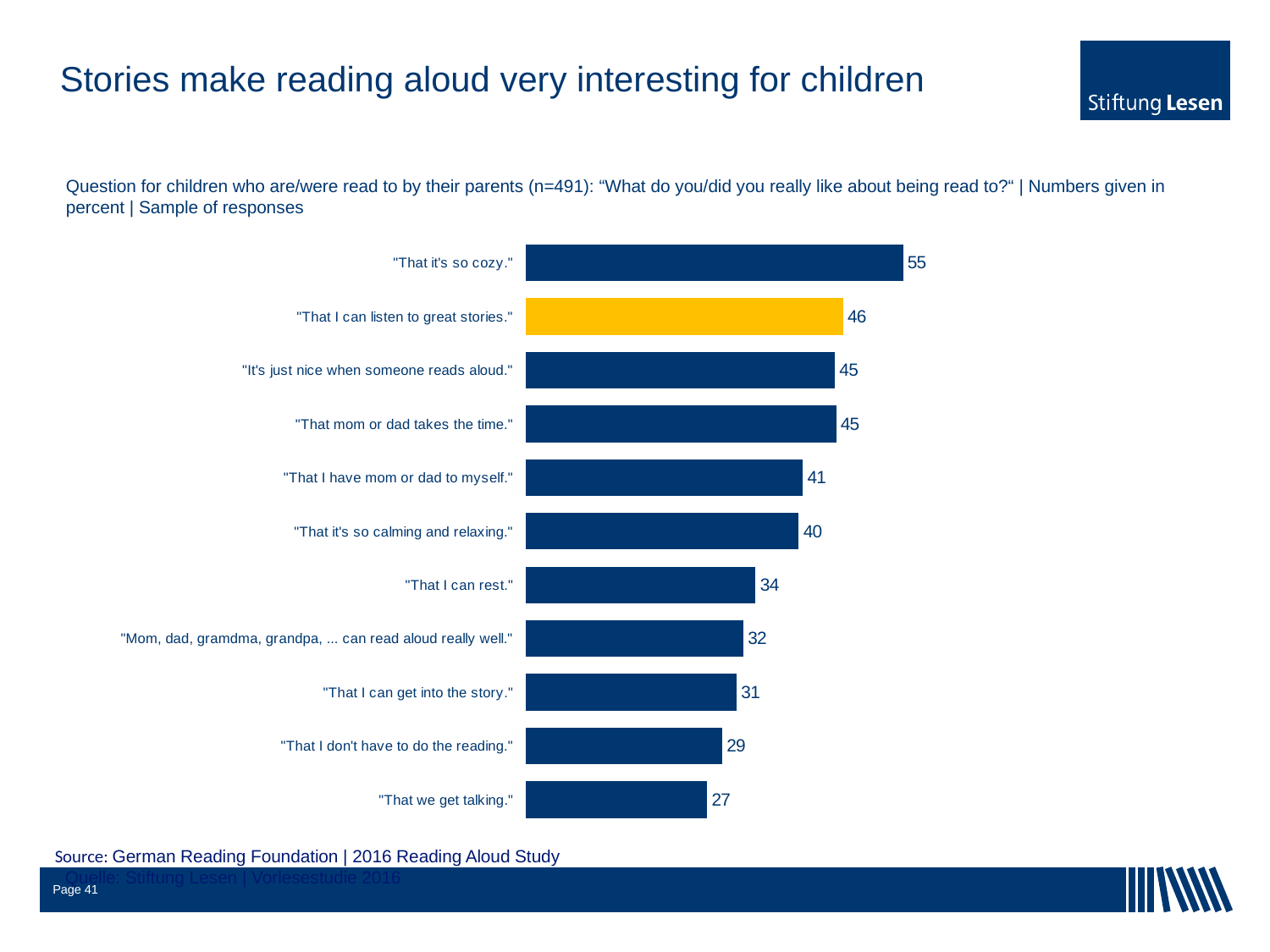

# Stories make reading aloud very interesting for children
Question for children who are/were read to by their parents (n=491): “What do you/did you really like about being read to?“ | Numbers given in percent | Sample of responses

### Chart

| Category | Spalte1 |
|---|---|
| "That it's so cozy." | 55.2 |
| "That I can listen to great stories." | 46.4 |
| "It's just nice when someone reads aloud." | 45.2 |
| "That mom or dad takes the time." | 45.4 |
| "That I have mom or dad to myself." | 40.5 |
| "That it's so calming and relaxing." | 39.9 |
| "That I can rest." | 33.6 |
| "Mom, dad, gramdma, grandpa, ... can read aloud really well." | 31.8 |
| "That I can get into the story." | 30.8 |
| "That I don't have to do the reading." | 28.7 |
| "That we get talking." | 26.5 |
Source: German Reading Foundation | 2016 Reading Aloud Study
Quelle: Stiftung Lesen | Vorlesestudie 2016
Page 41
19.01.2018
Institut für Lese- und Medienforschung der Stiftung Lesen | Dr. Simone C. Ehmig
45